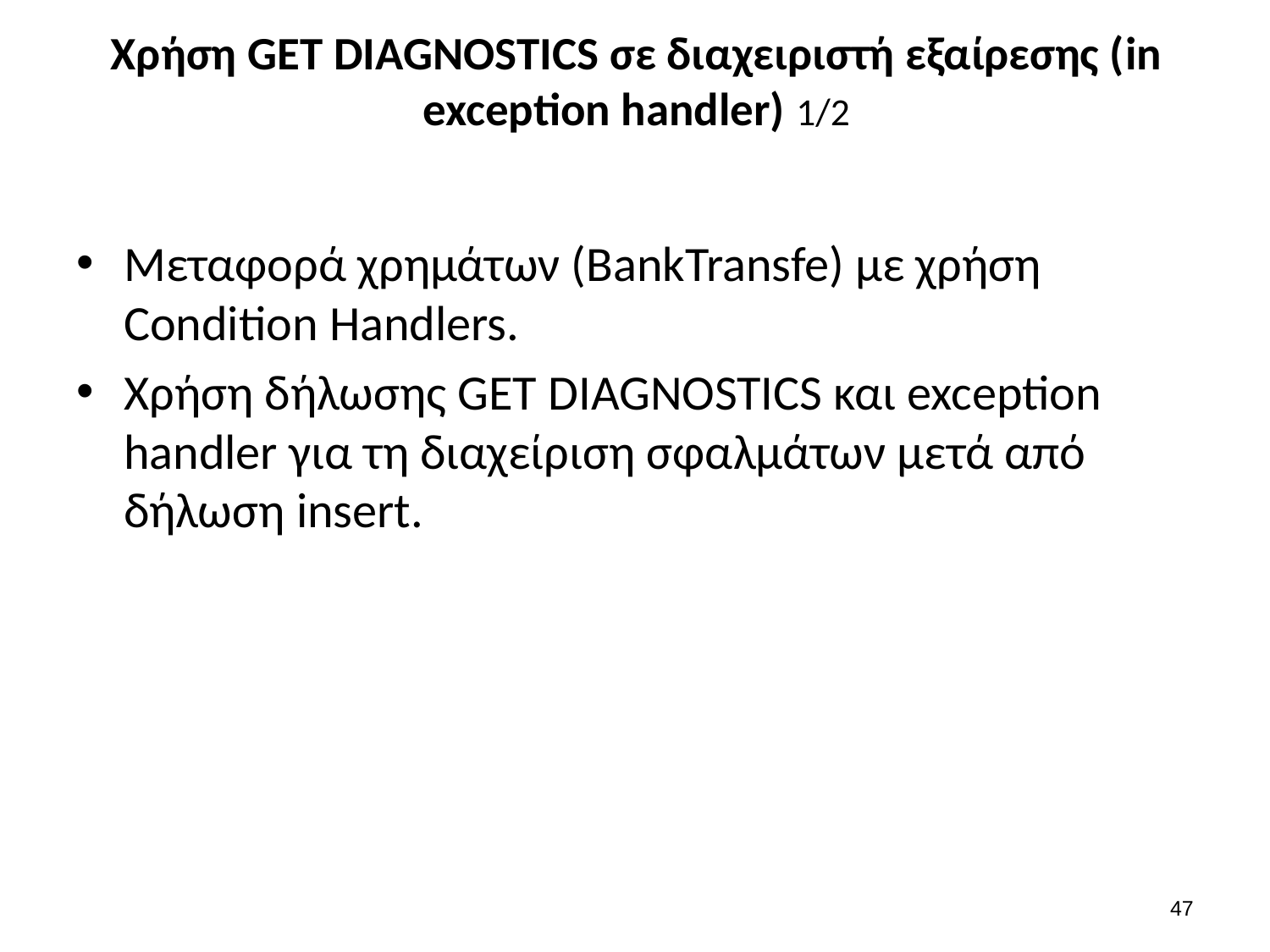

# Χρήση GET DIAGNOSTICS σε διαχειριστή εξαίρεσης (in exception handler) 1/2
Μεταφορά χρημάτων (BankTransfe) με χρήση Condition Handlers.
Χρήση δήλωσης GET DIAGNOSTICS και exception handler για τη διαχείριση σφαλμάτων μετά από δήλωση insert.

47